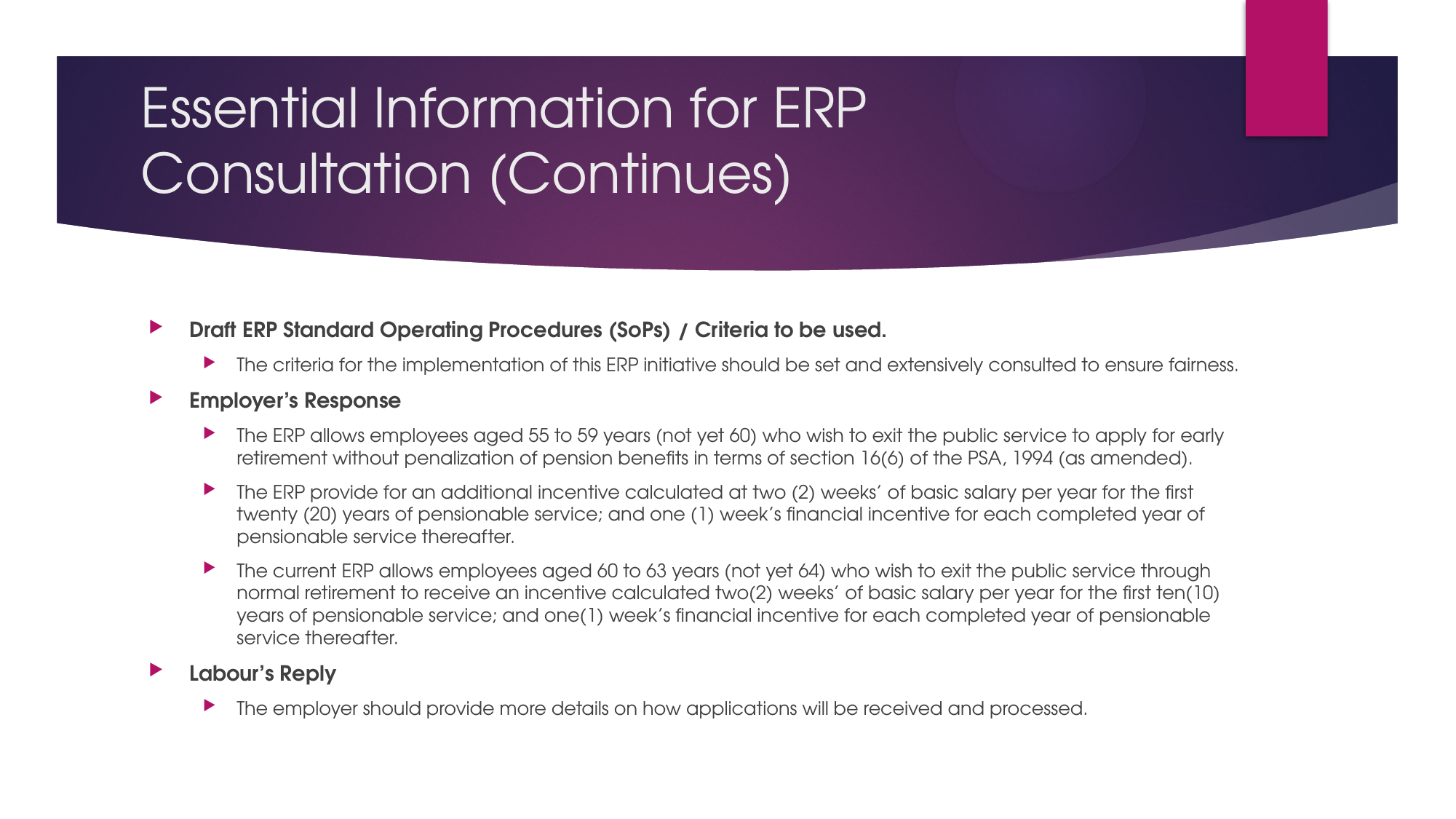

# Essential Information for ERP Consultation (Continues)
Draft ERP Standard Operating Procedures (SoPs) / Criteria to be used.
The criteria for the implementation of this ERP initiative should be set and extensively consulted to ensure fairness.
Employer’s Response
The ERP allows employees aged 55 to 59 years (not yet 60) who wish to exit the public service to apply for early retirement without penalization of pension benefits in terms of section 16(6) of the PSA, 1994 (as amended).
The ERP provide for an additional incentive calculated at two (2) weeks’ of basic salary per year for the first twenty (20) years of pensionable service; and one (1) week’s financial incentive for each completed year of pensionable service thereafter.
The current ERP allows employees aged 60 to 63 years (not yet 64) who wish to exit the public service through normal retirement to receive an incentive calculated two(2) weeks’ of basic salary per year for the first ten(10) years of pensionable service; and one(1) week’s financial incentive for each completed year of pensionable service thereafter.
Labour’s Reply
The employer should provide more details on how applications will be received and processed.